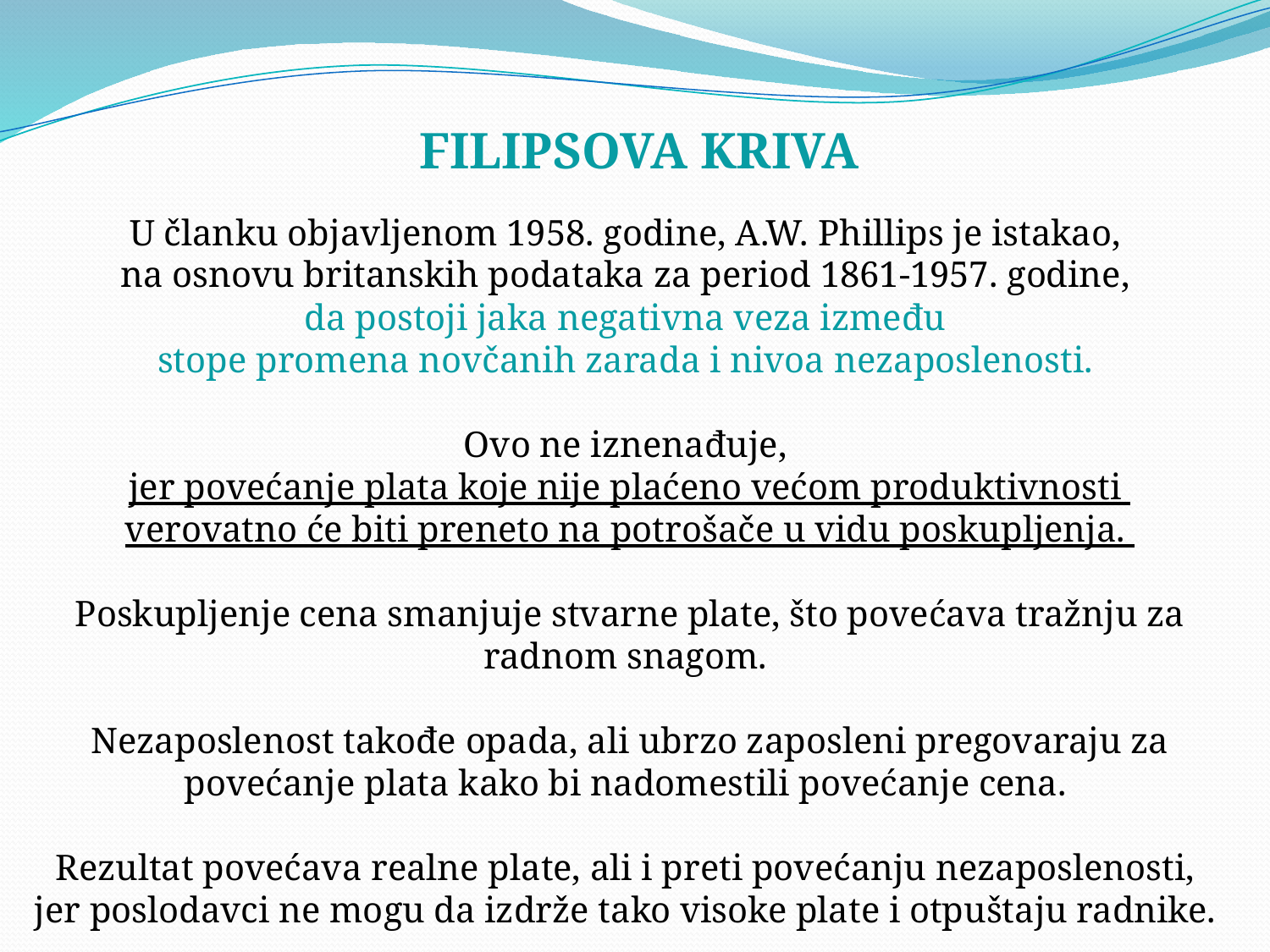

FILIPSOVA KRIVA
U članku objavljenom 1958. godine, A.W. Phillips je istakao,
na osnovu britanskih podataka za period 1861-1957. godine,
da postoji jaka negativna veza između
stope promena novčanih zarada i nivoa nezaposlenosti.

Ovo ne iznenađuje,
jer povećanje plata koje nije plaćeno većom produktivnosti
verovatno će biti preneto na potrošače u vidu poskupljenja.

Poskupljenje cena smanjuje stvarne plate, što povećava tražnju za radnom snagom.

Nezaposlenost takođe opada, ali ubrzo zaposleni pregovaraju za povećanje plata kako bi nadomestili povećanje cena.

Rezultat povećava realne plate, ali i preti povećanju nezaposlenosti,
jer poslodavci ne mogu da izdrže tako visoke plate i otpuštaju radnike.